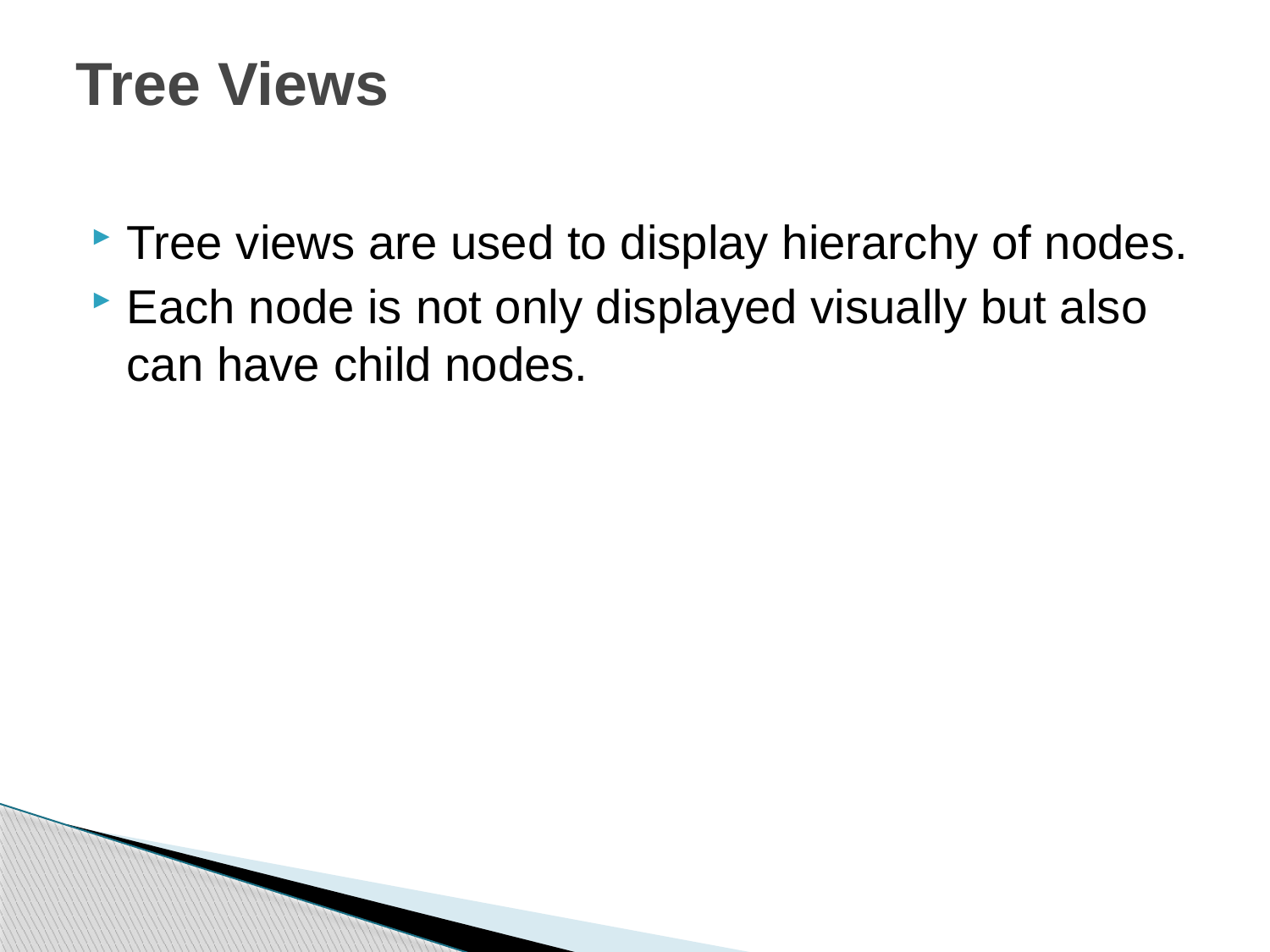

# Tree Views
Tree views are used to display hierarchy of nodes.
Each node is not only displayed visually but also can have child nodes.